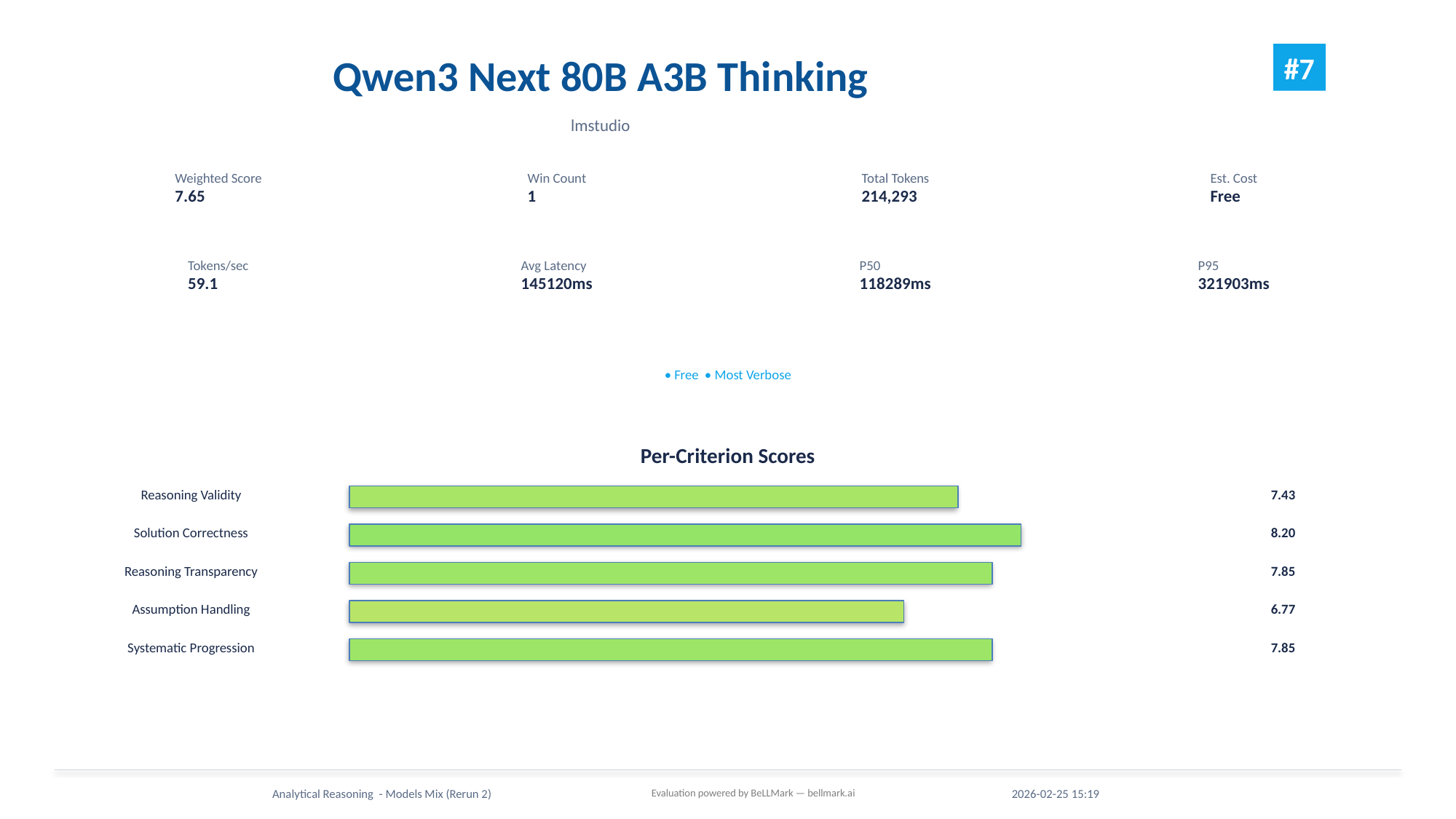

Qwen3 Next 80B A3B Thinking
#7
lmstudio
Weighted Score
7.65
Win Count
1
Total Tokens
214,293
Est. Cost
Free
Tokens/sec
59.1
Avg Latency
145120ms
P50
118289ms
P95
321903ms
• Free  • Most Verbose
Per-Criterion Scores
Reasoning Validity
7.43

Solution Correctness
8.20

Reasoning Transparency
7.85

Assumption Handling
6.77

Systematic Progression
7.85

Analytical Reasoning  - Models Mix (Rerun 2)
Evaluation powered by BeLLMark — bellmark.ai
2026-02-25 15:19